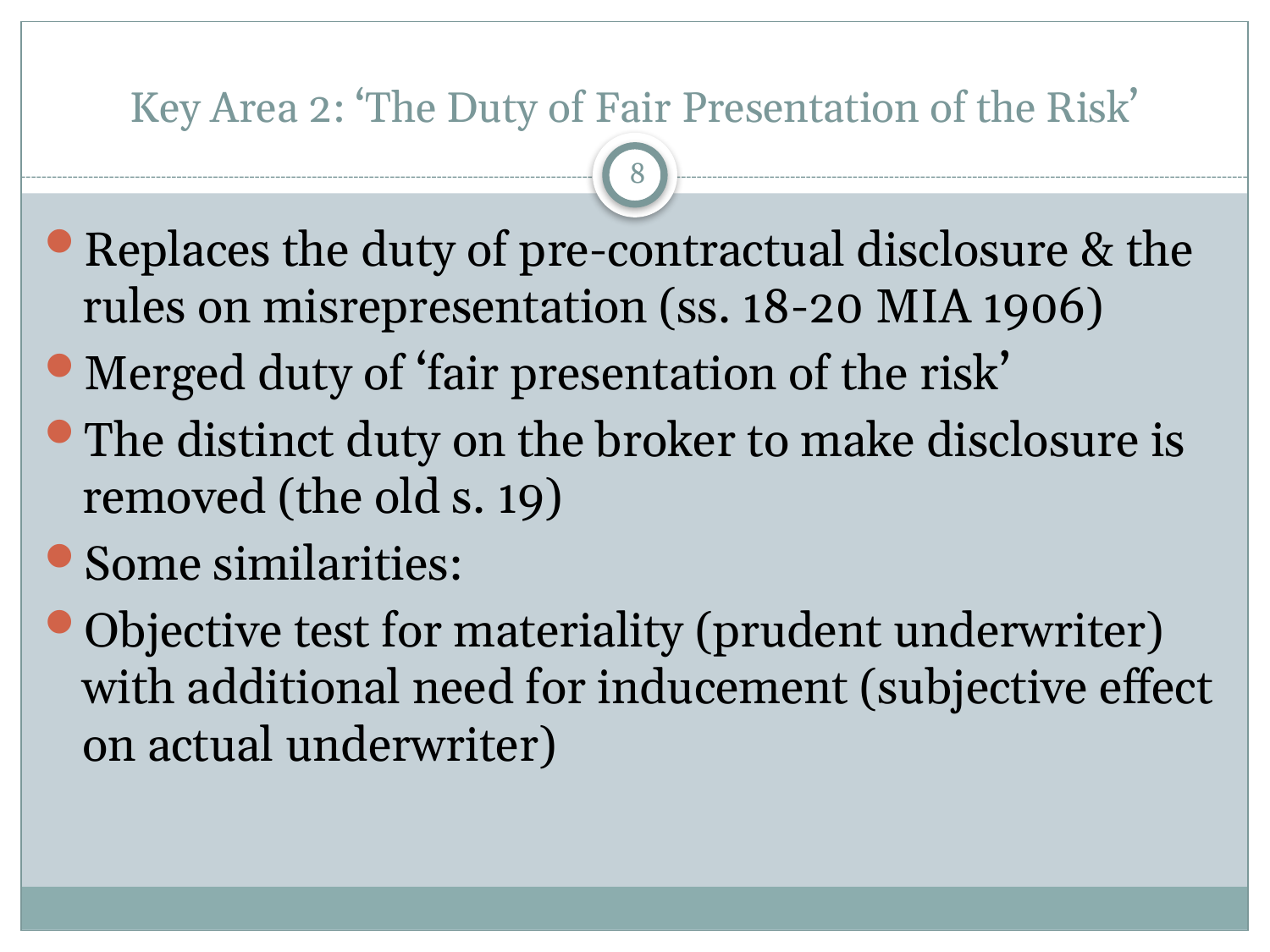

# Key Area 2: ‘The Duty of Fair Presentation of the Risk’
8
Replaces the duty of pre-contractual disclosure & the rules on misrepresentation (ss. 18-20 MIA 1906)
Merged duty of ‘fair presentation of the risk’
The distinct duty on the broker to make disclosure is removed (the old s. 19)
Some similarities:
Objective test for materiality (prudent underwriter) with additional need for inducement (subjective effect on actual underwriter)